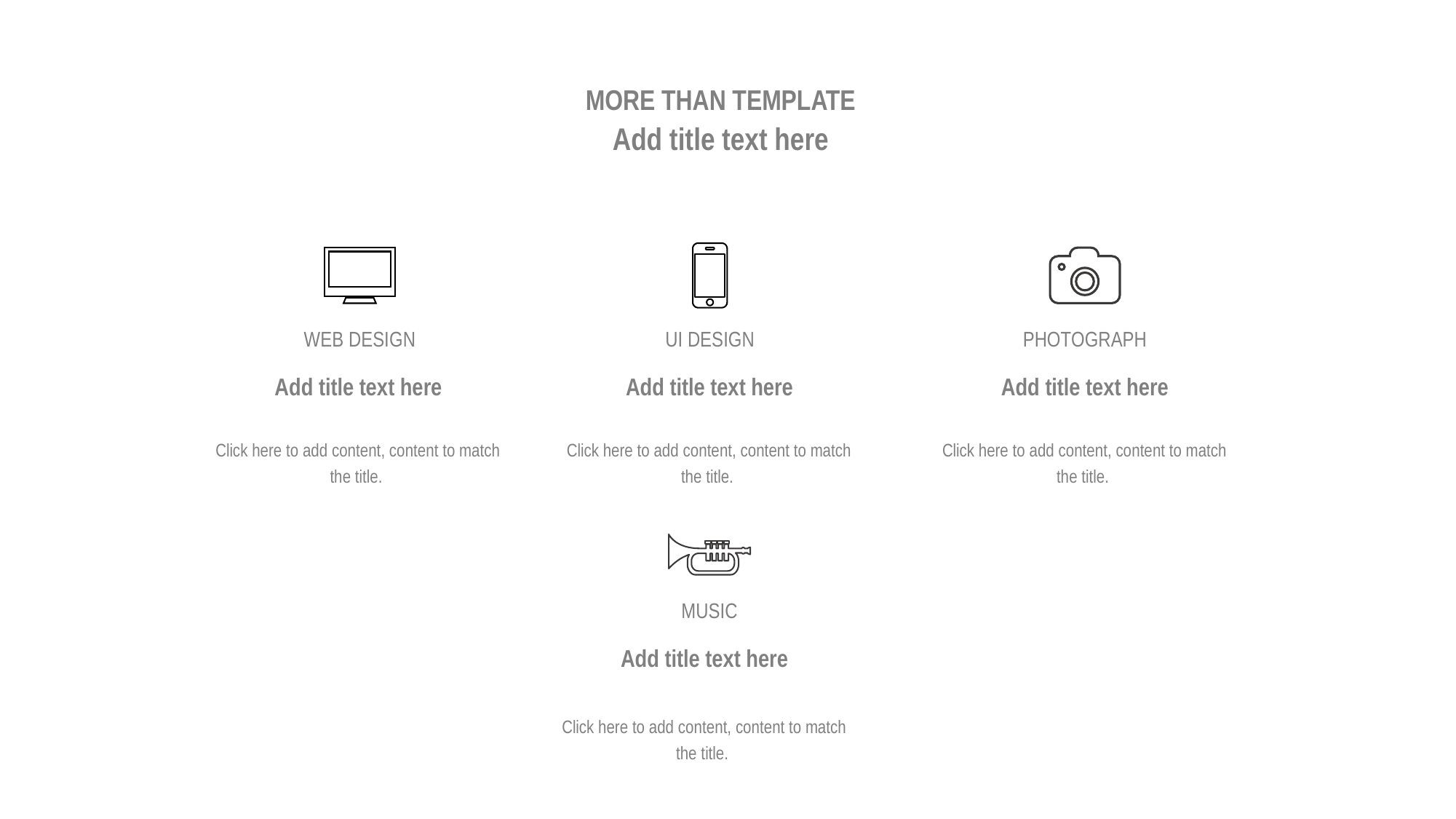

MORE THAN TEMPLATE
Add title text here

WEB DESIGN
UI DESIGN
PHOTOGRAPH
Add title text here

Click here to add content, content to match the title.
Add title text here

Click here to add content, content to match the title.
Add title text here

Click here to add content, content to match the title.

MUSIC
Add title text here

Click here to add content, content to match the title.